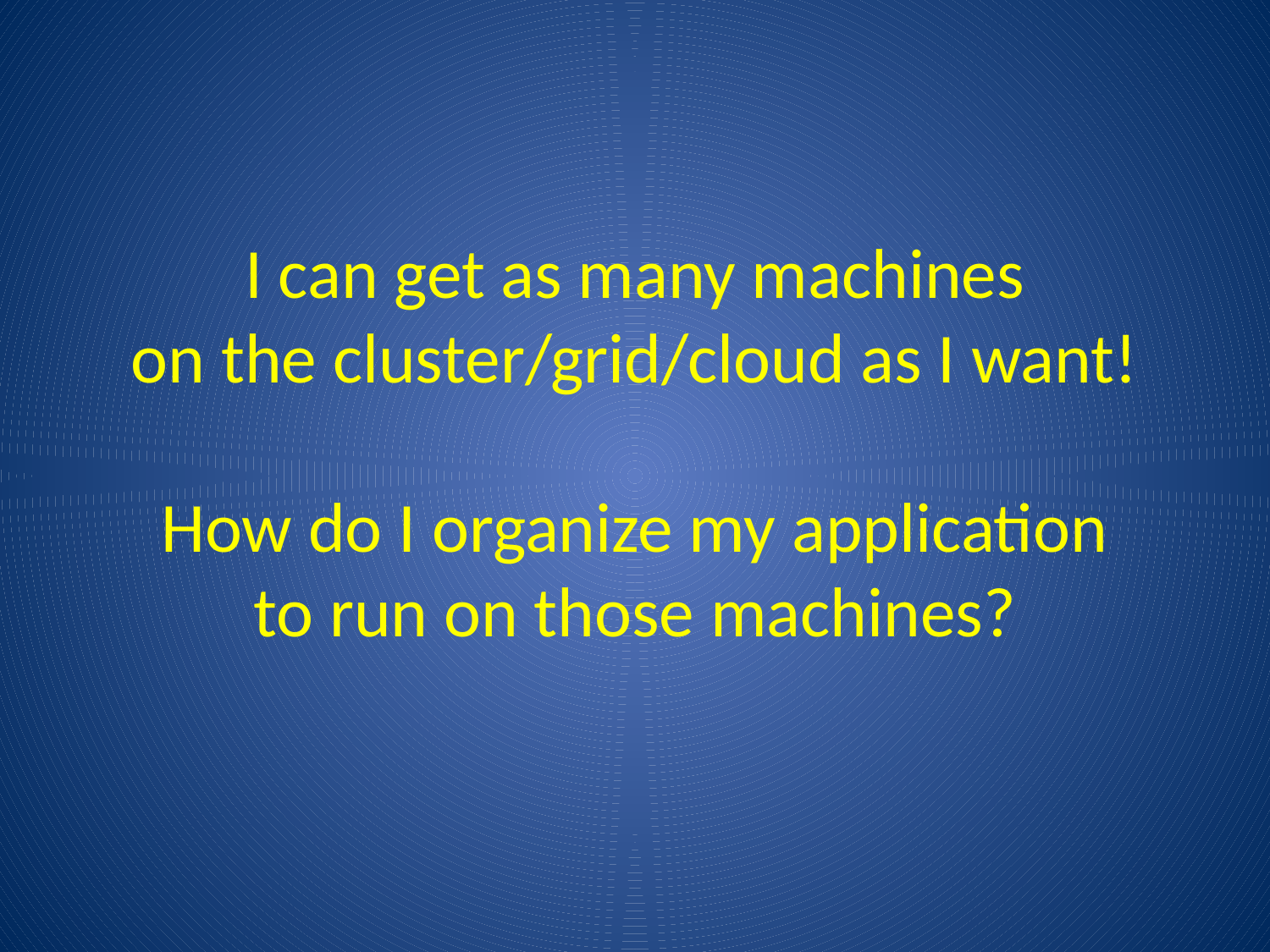

# I can get as many machines on the cluster/grid/cloud as I want! How do I organize my application to run on those machines?